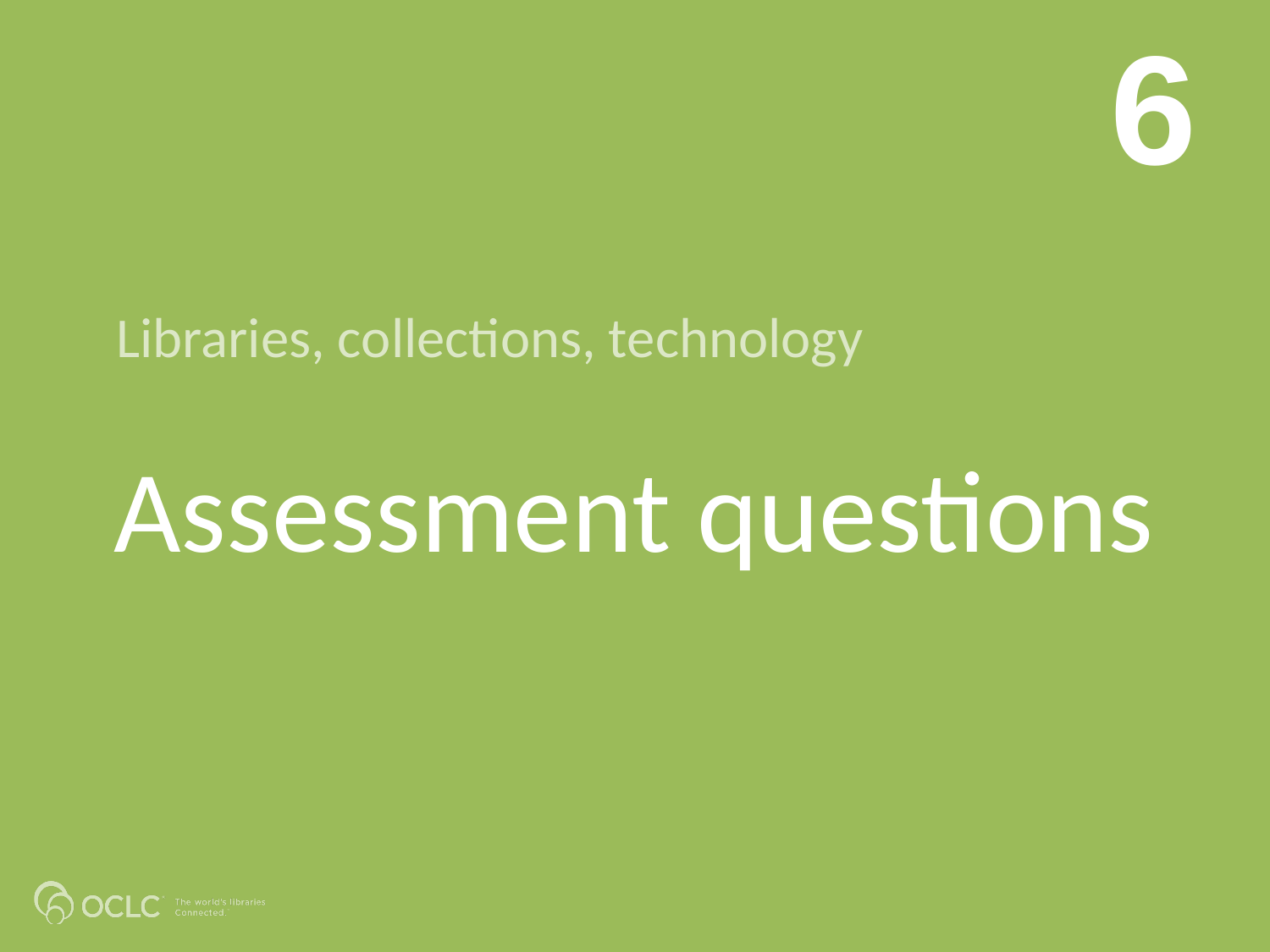

6
Libraries, collections, technology
# Assessment questions